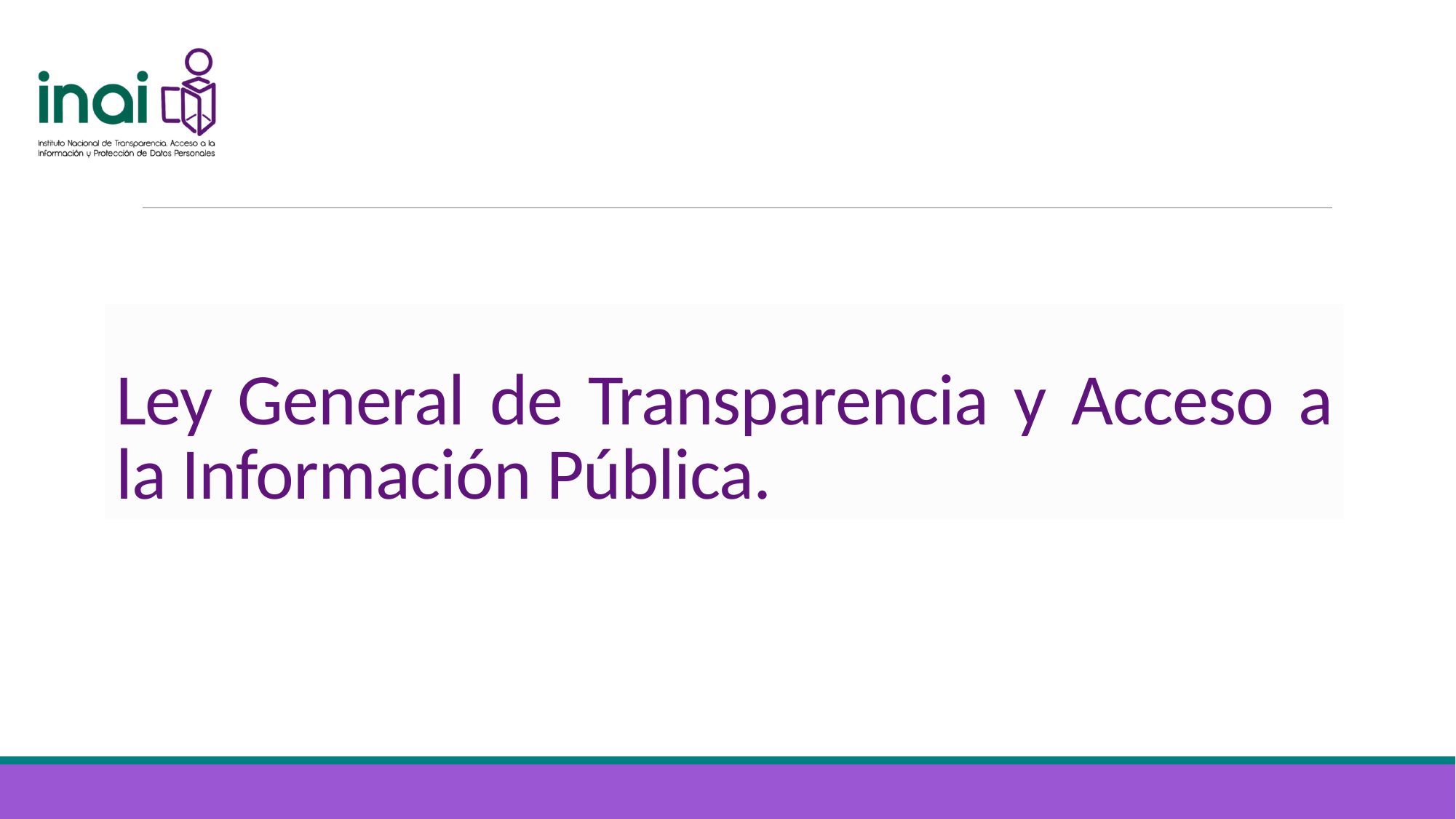

#

Ley General de Transparencia y Acceso a la Información Pública.